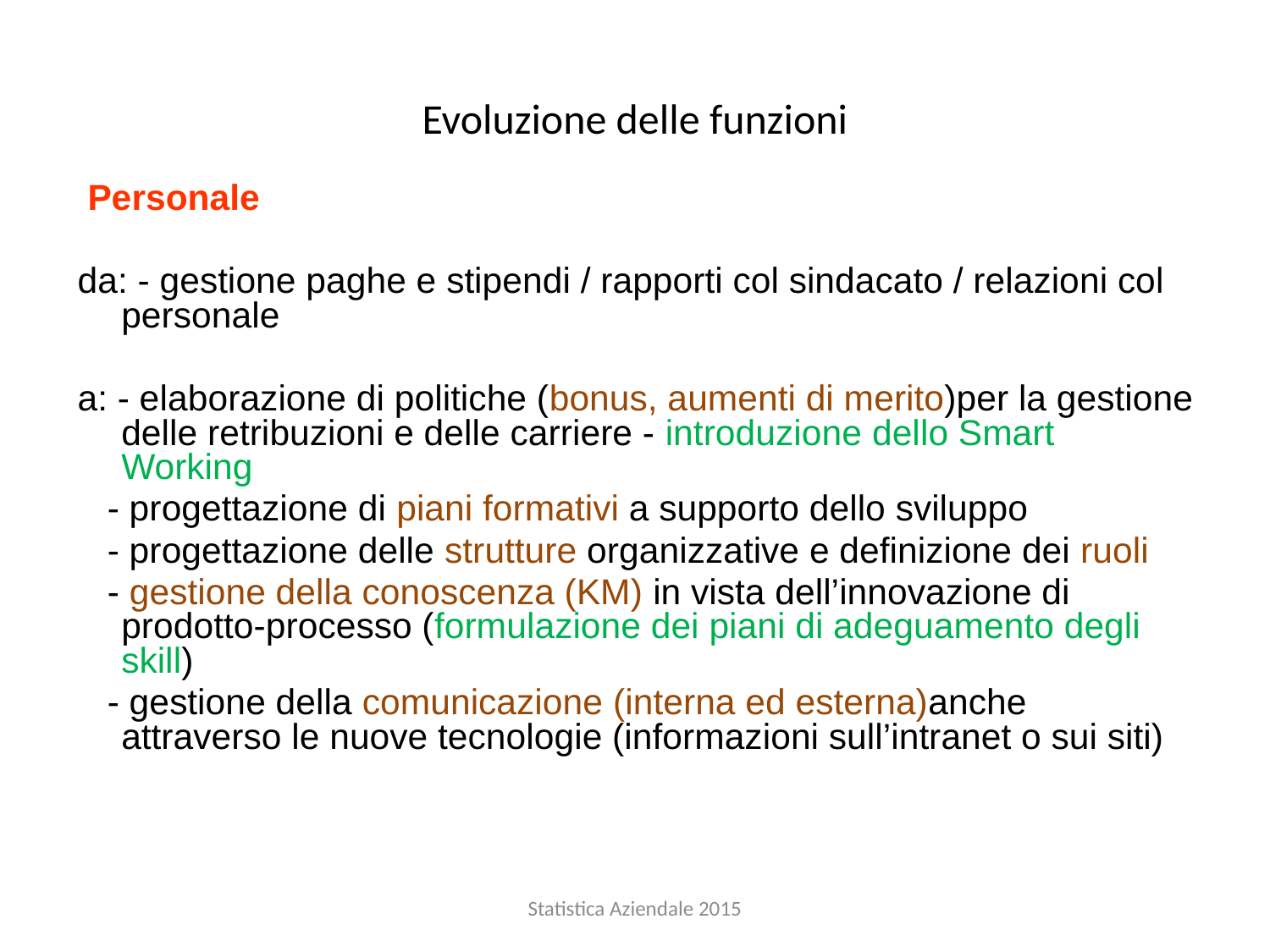

# Evoluzione delle funzioni
 Personale

da: - gestione paghe e stipendi / rapporti col sindacato / relazioni col personale

a: - elaborazione di politiche (bonus, aumenti di merito)per la gestione delle retribuzioni e delle carriere - introduzione dello Smart Working
   - progettazione di piani formativi a supporto dello sviluppo
   - progettazione delle strutture organizzative e definizione dei ruoli
   - gestione della conoscenza (KM) in vista dell’innovazione di prodotto-processo (formulazione dei piani di adeguamento degli skill)
   - gestione della comunicazione (interna ed esterna)anche attraverso le nuove tecnologie (informazioni sull’intranet o sui siti)

Statistica Aziendale 2015